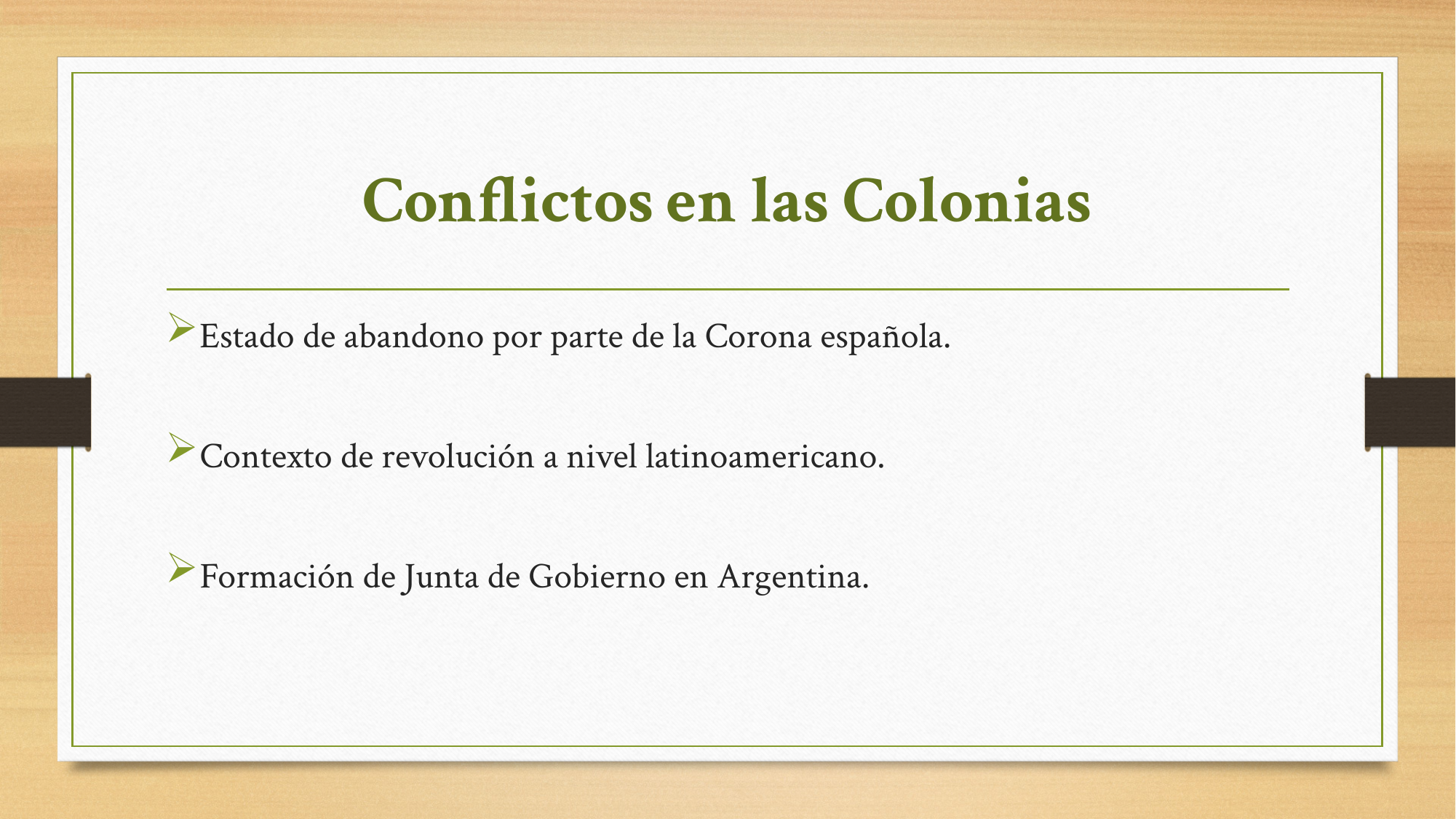

# Conflictos en las Colonias
Estado de abandono por parte de la Corona española.

Contexto de revolución a nivel latinoamericano.

Formación de Junta de Gobierno en Argentina.